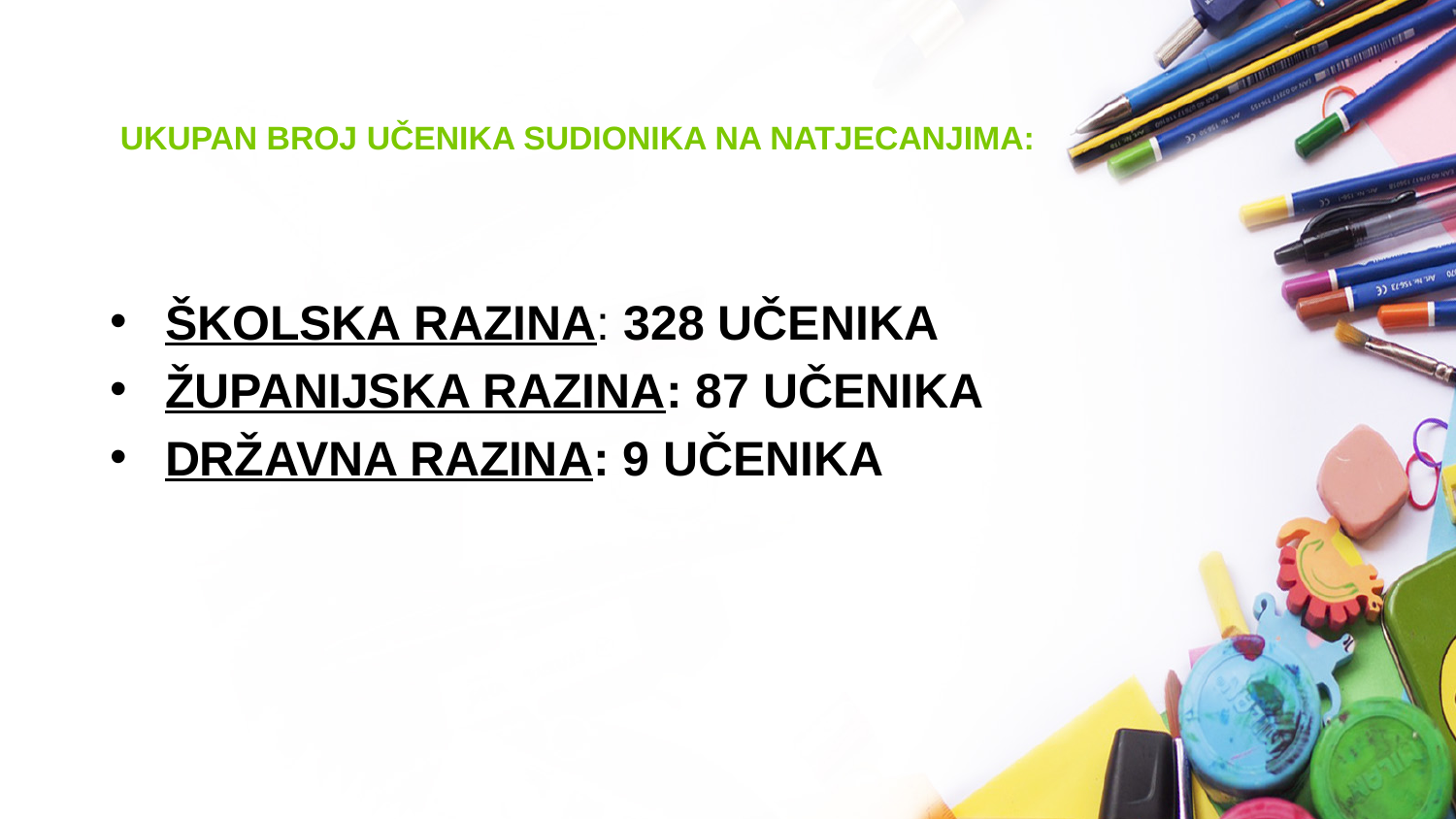

# UKUPAN BROJ UČENIKA SUDIONIKA NA NATJECANJIMA:
ŠKOLSKA RAZINA: 328 UČENIKA
ŽUPANIJSKA RAZINA: 87 UČENIKA
DRŽAVNA RAZINA: 9 UČENIKA